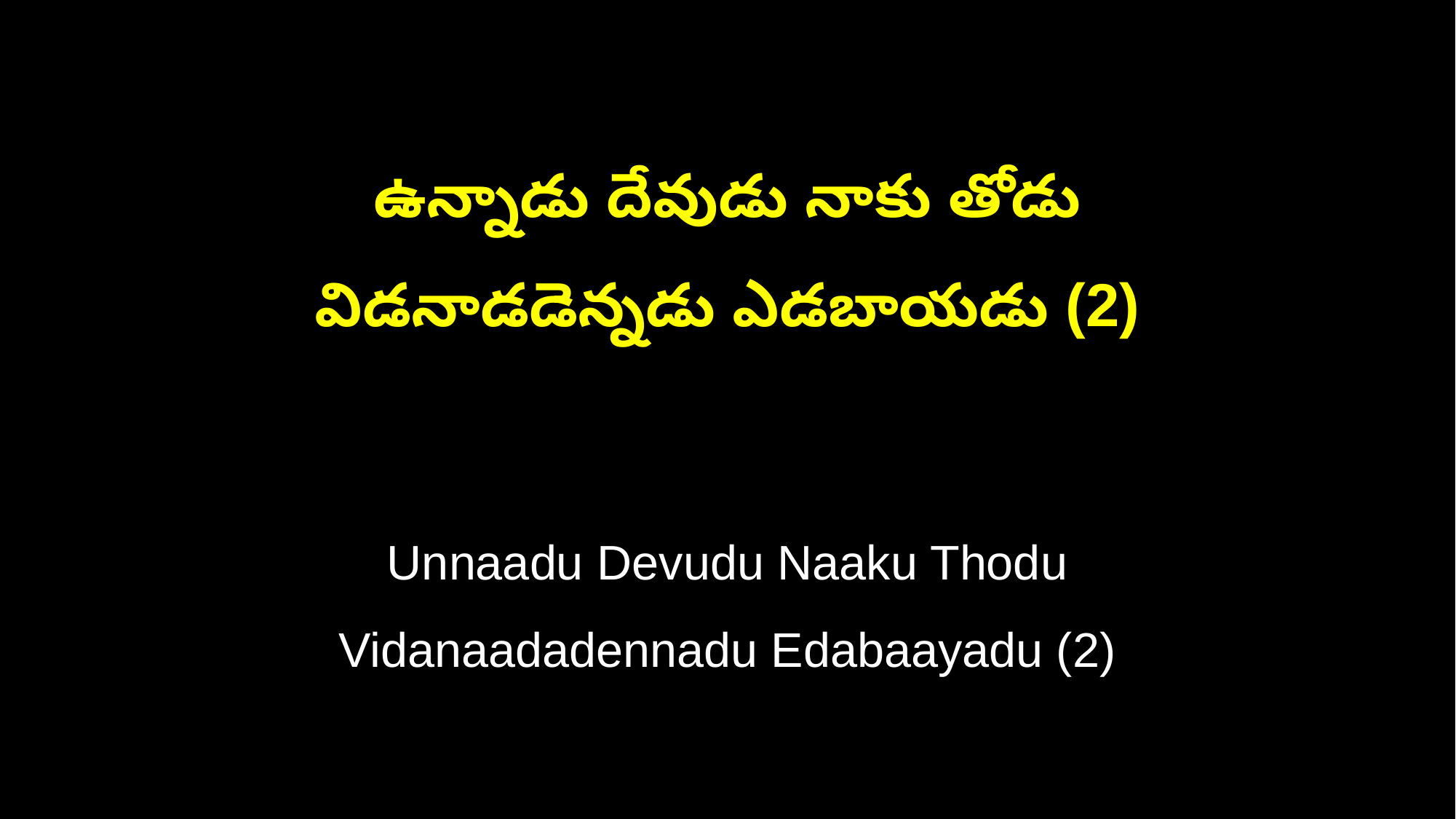

ఉన్నాడు దేవుడు నాకు తోడు
విడనాడడెన్నడు ఎడబాయడు (2)
Unnaadu Devudu Naaku Thodu
Vidanaadadennadu Edabaayadu (2)